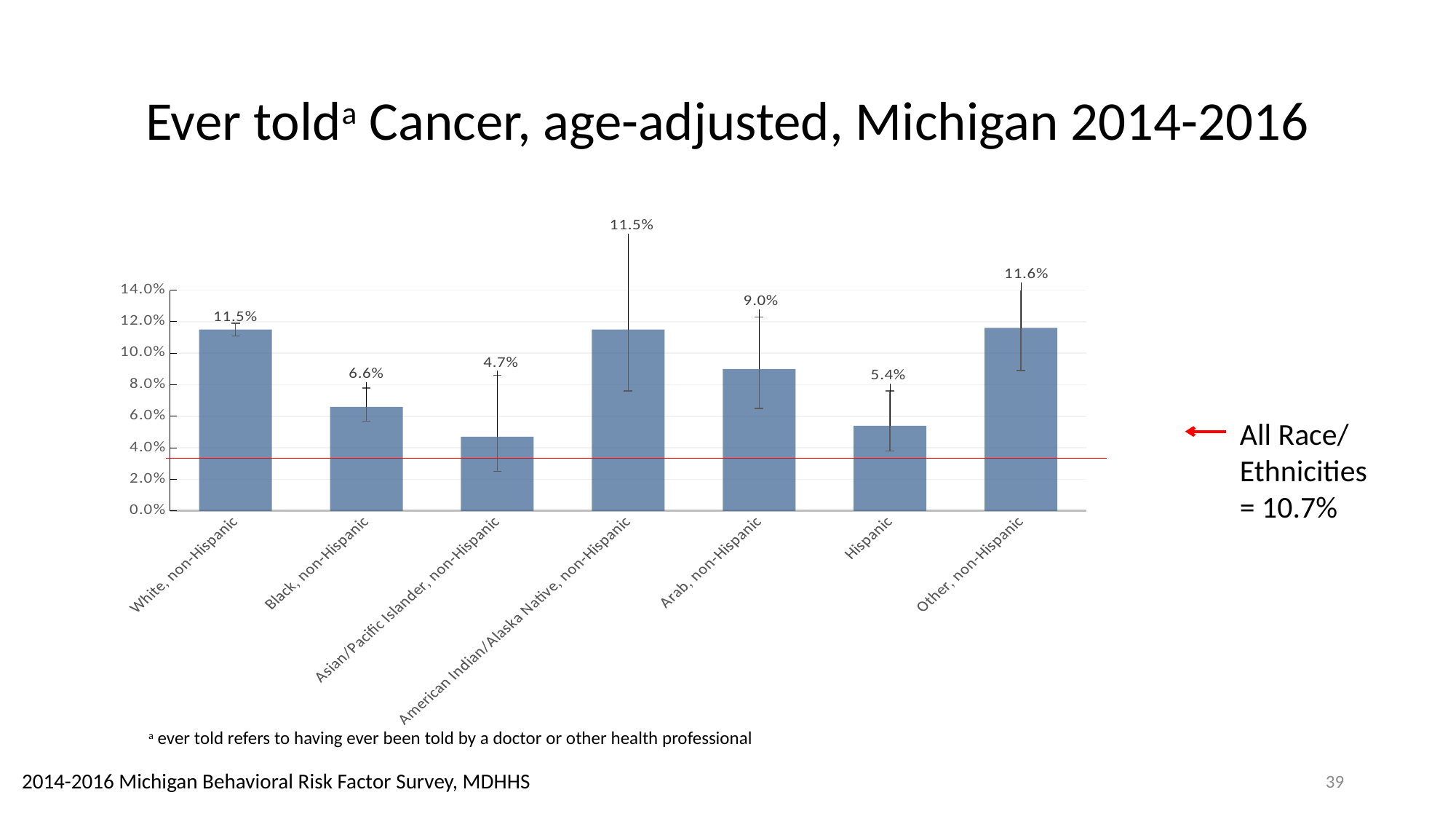

# Ever tolda Cancer, age-adjusted, Michigan 2014-2016

### Chart

| Category |  |
|---|---|
| White, non-Hispanic | 0.115 |
| Black, non-Hispanic | 0.066 |
| Asian/Pacific Islander, non-Hispanic | 0.047 |
| American Indian/Alaska Native, non-Hispanic | 0.115 |
| Arab, non-Hispanic | 0.09 |
| Hispanic | 0.054000000000000006 |
| Other, non-Hispanic | 0.11599999999999999 |
All Race/ Ethnicities
= 10.7%
a ever told refers to having ever been told by a doctor or other health professional
39
2014-2016 Michigan Behavioral Risk Factor Survey, MDHHS